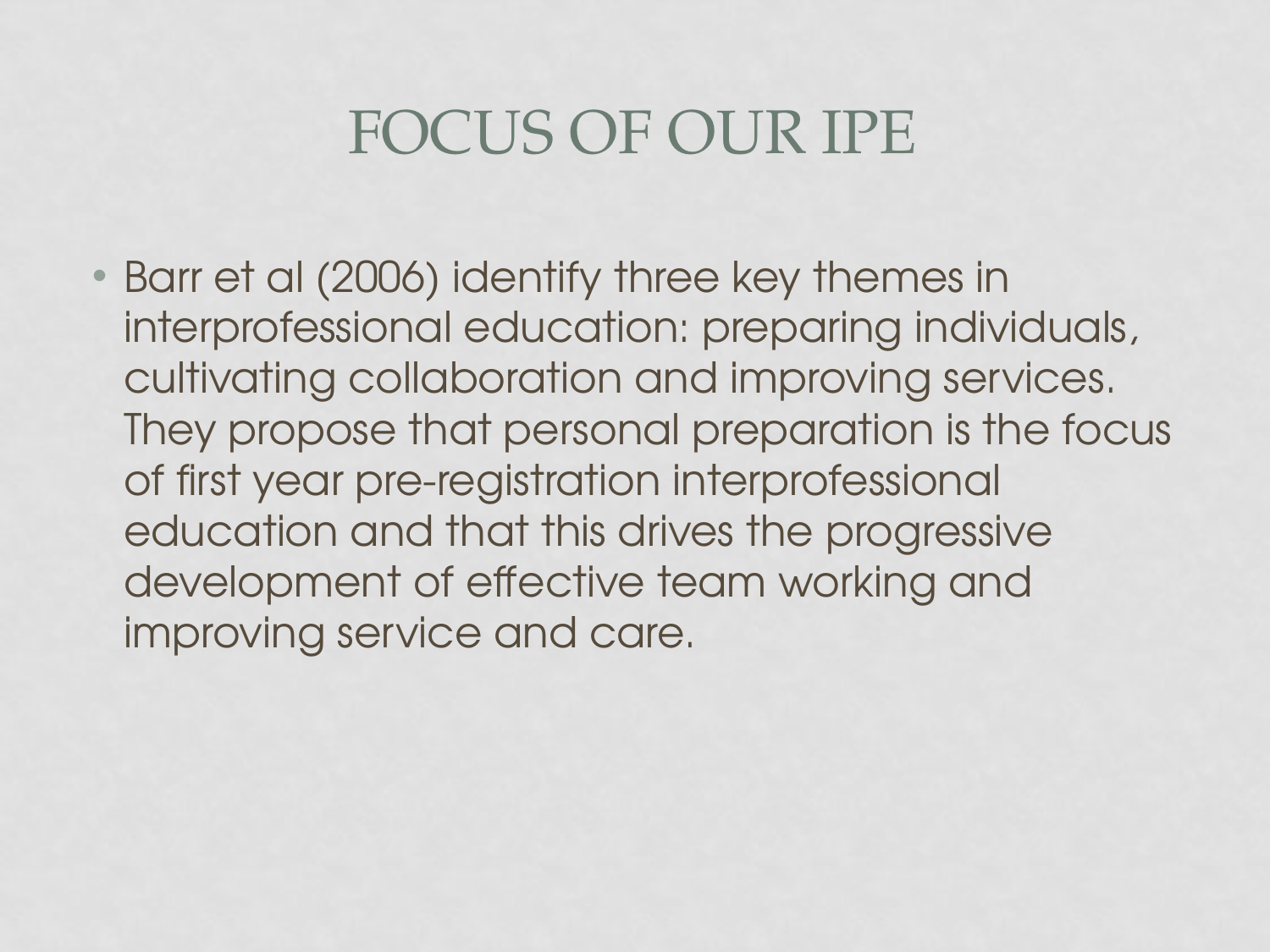

# Focus of our IPE
Barr et al (2006) identify three key themes in interprofessional education: preparing individuals, cultivating collaboration and improving services. They propose that personal preparation is the focus of first year pre-registration interprofessional education and that this drives the progressive development of effective team working and improving service and care.